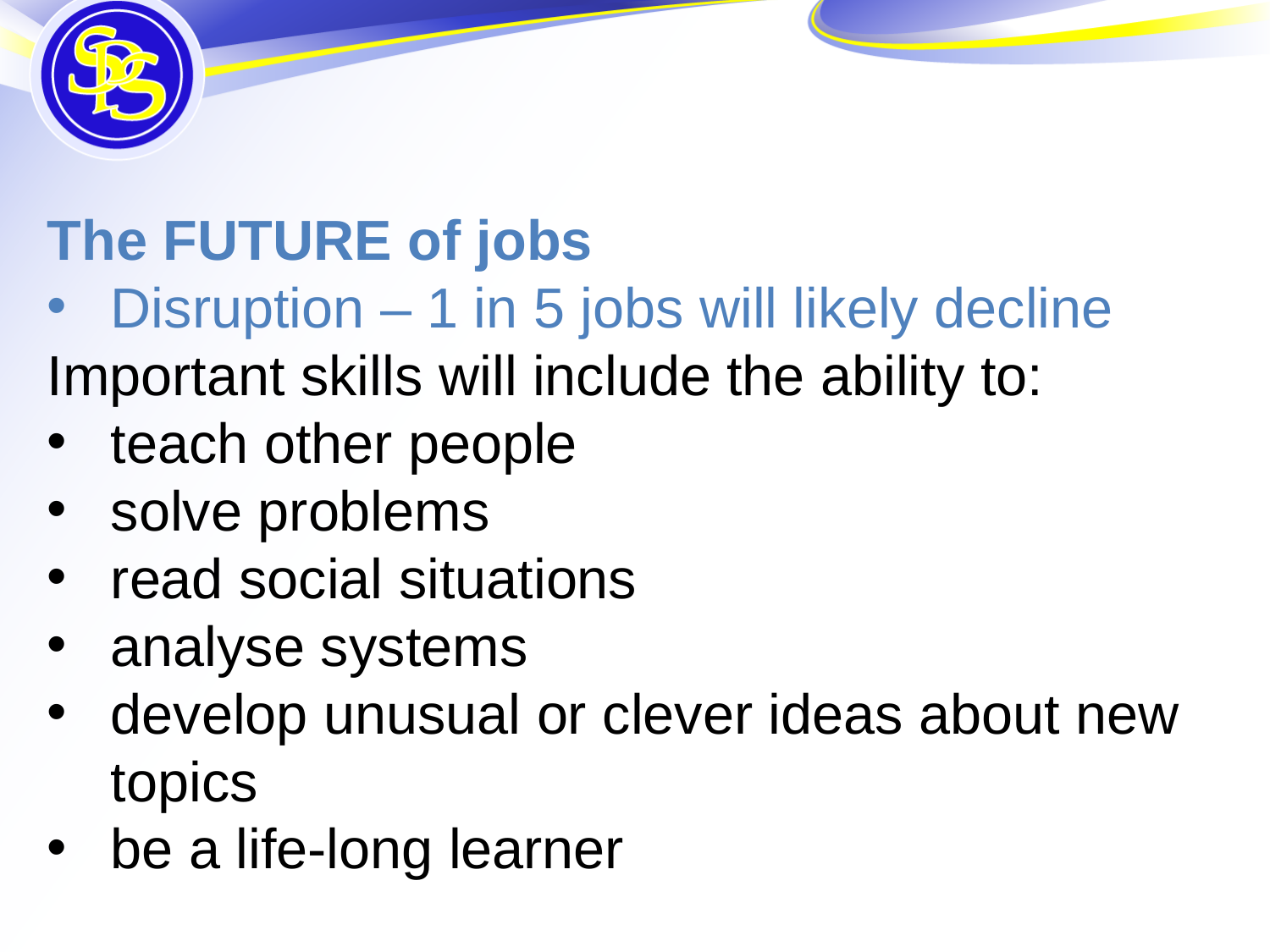

The FUTURE of jobs
Disruption – 1 in 5 jobs will likely decline
Important skills will include the ability to:
teach other people
solve problems
read social situations
analyse systems
develop unusual or clever ideas about new topics
be a life-long learner